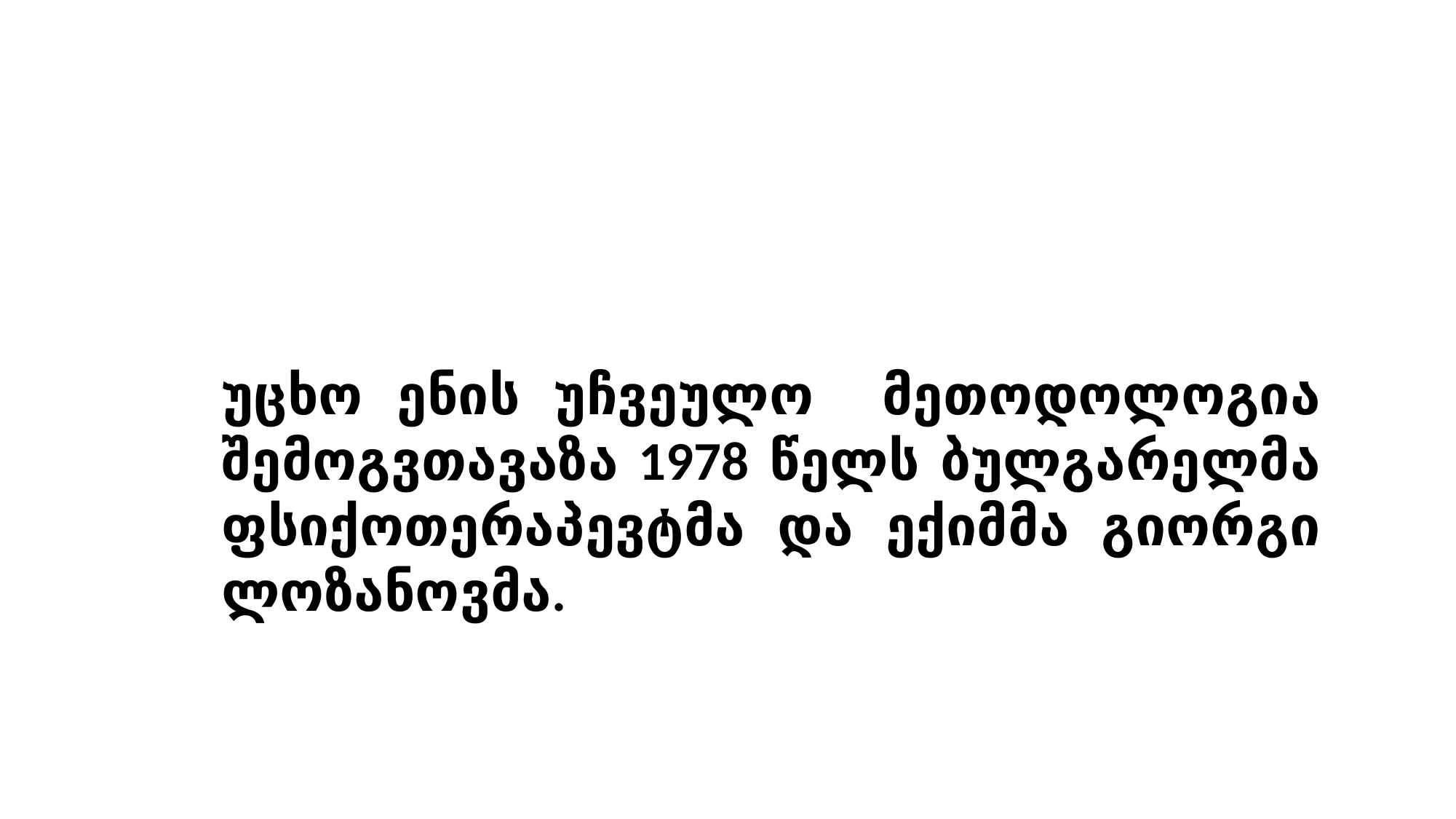

უცხო ენის უჩვეულო  მეთოდოლოგია შემოგვთავაზა 1978 წელს ბულგარელმა ფსიქოთერაპევტმა და ექიმმა გიორგი ლოზანოვმა.